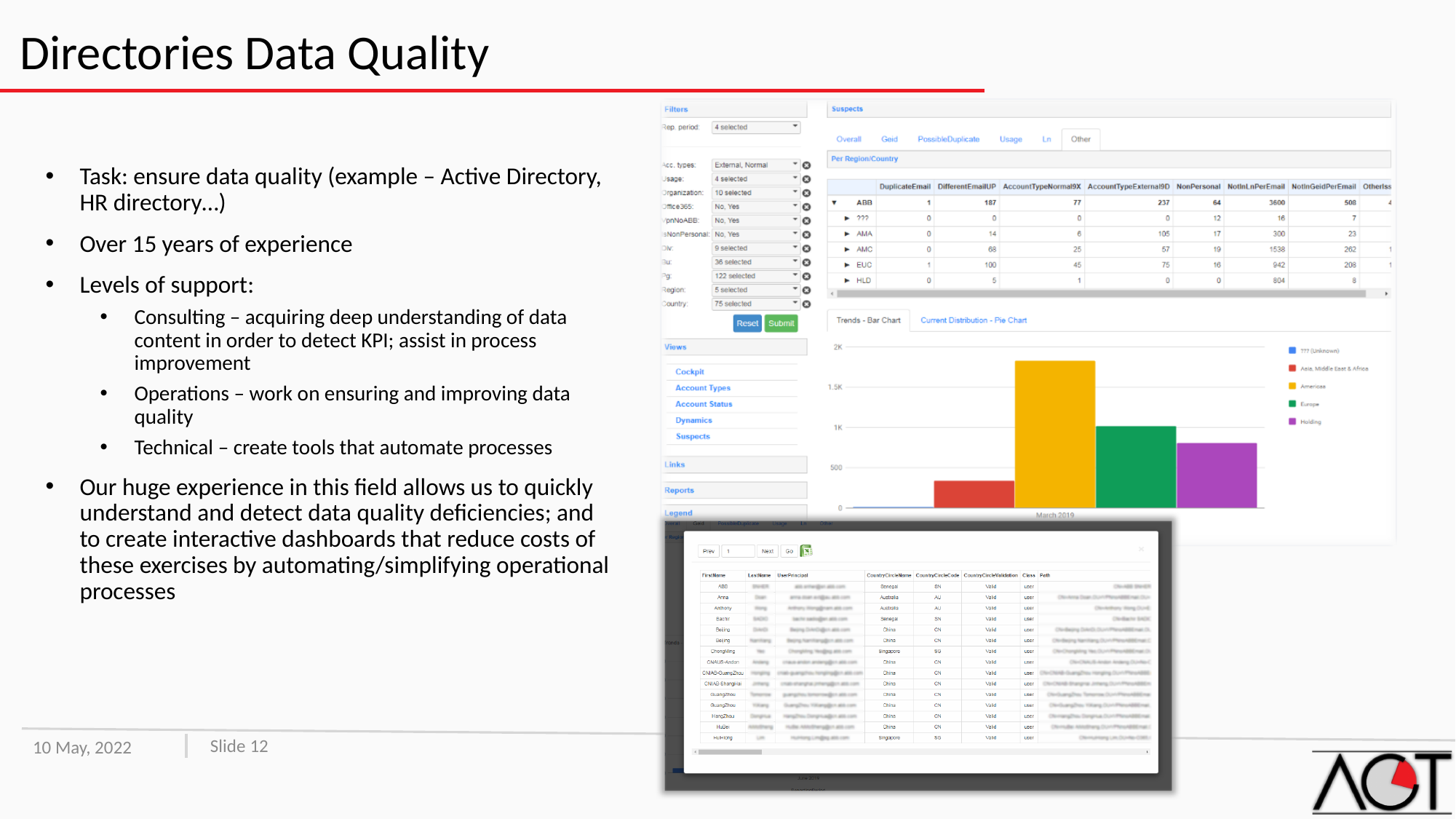

# Directories Data Quality

Task: ensure data quality (example – Active Directory, HR directory…)
Over 15 years of experience
Levels of support:
Consulting – acquiring deep understanding of data content in order to detect KPI; assist in process improvement
Operations – work on ensuring and improving data quality
Technical – create tools that automate processes
Our huge experience in this field allows us to quickly understand and detect data quality deficiencies; and to create interactive dashboards that reduce costs of these exercises by automating/simplifying operational processes

Slide 12
10 May, 2022